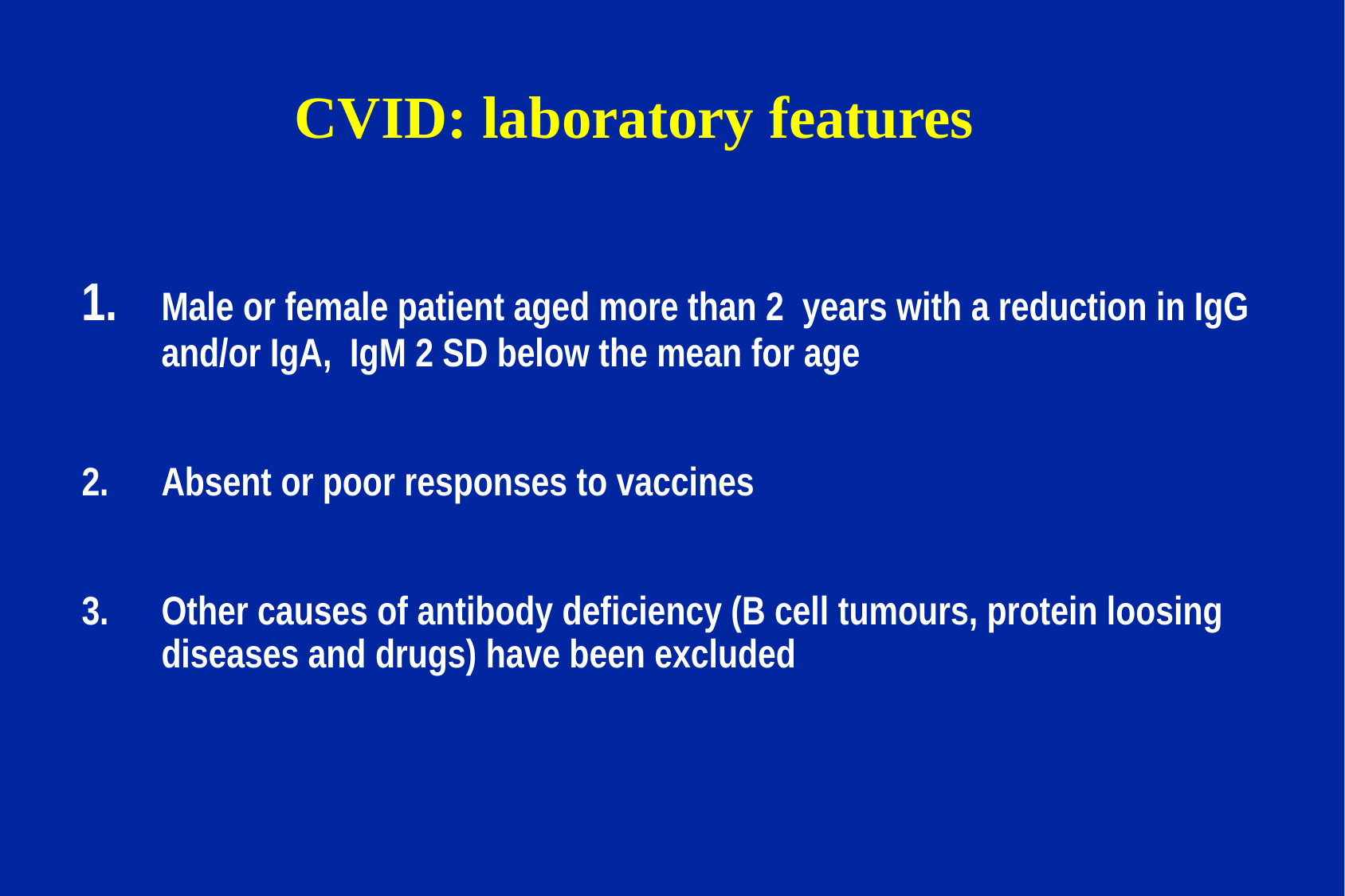

# CVID: laboratory features
1.	Male or female patient aged more than 2  years with a reduction in IgG and/or IgA,  IgM 2 SD below the mean for age

2.	Absent or poor responses to vaccines

3.	Other causes of antibody deficiency (B cell tumours, protein loosing diseases and drugs) have been excluded